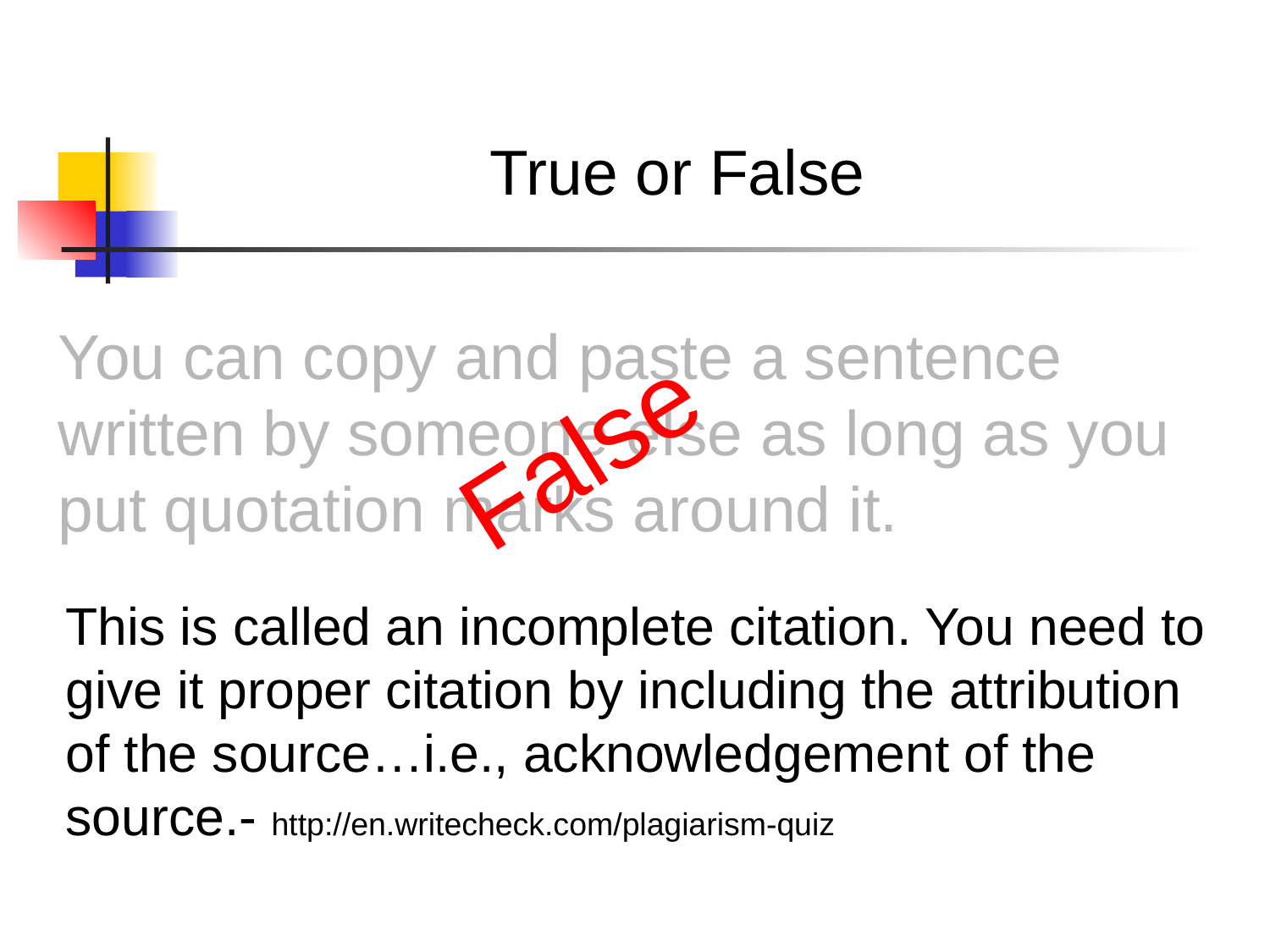

True or False
You can copy and paste a sentence written by someone else as long as you put quotation marks around it.
False
This is called an incomplete citation. You need to give it proper citation by including the attribution of the source…i.e., acknowledgement of the source.- http://en.writecheck.com/plagiarism-quiz